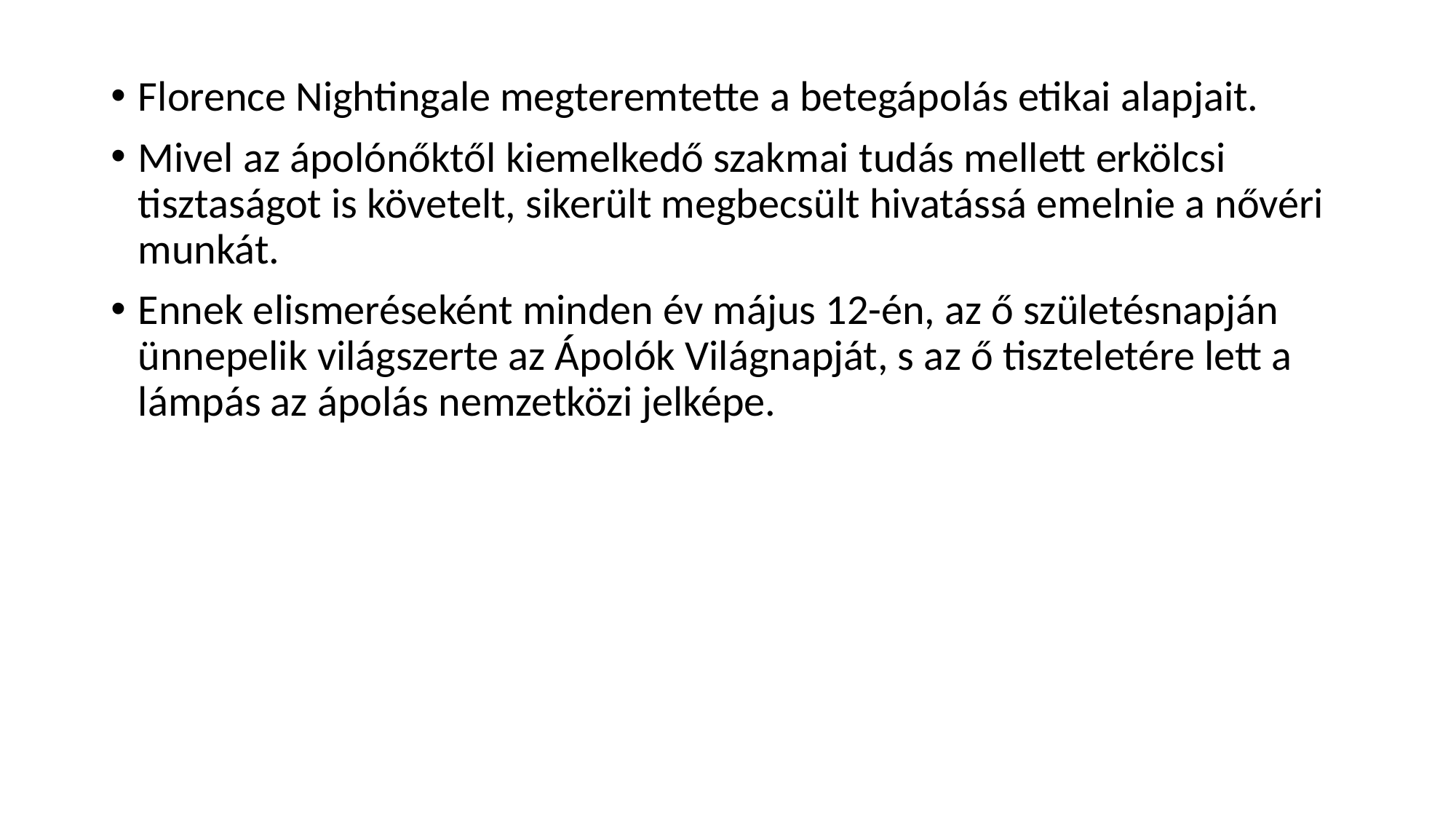

#
Florence Nightingale megteremtette a betegápolás etikai alapjait.
Mivel az ápolónőktől kiemelkedő szakmai tudás mellett erkölcsi tisztaságot is követelt, sikerült megbecsült hivatássá emelnie a nővéri munkát.
Ennek elismeréseként minden év május 12-én, az ő születésnapján ünnepelik világszerte az Ápolók Világnapját, s az ő tiszteletére lett a lámpás az ápolás nemzetközi jelképe.